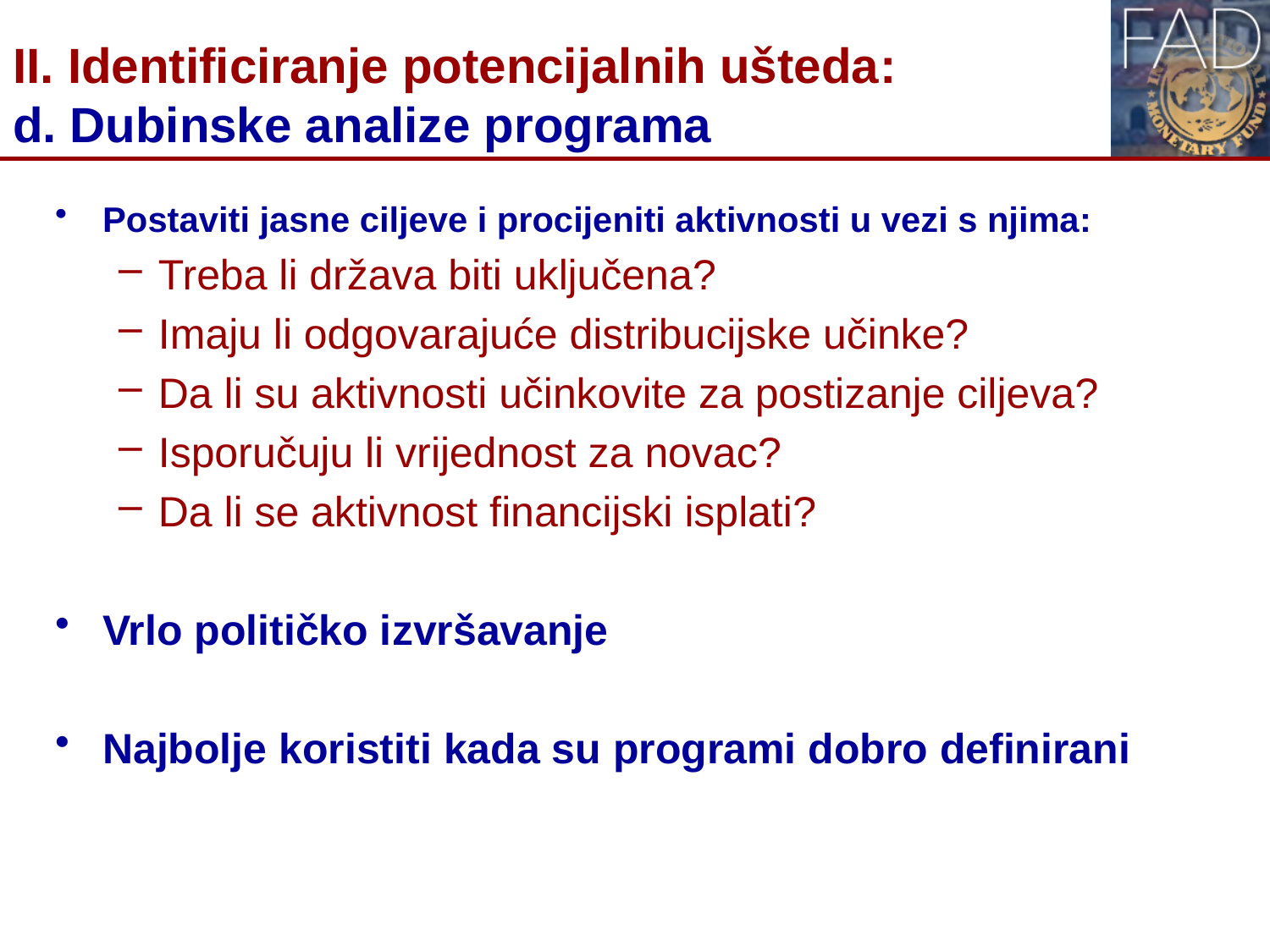

# II. Identificiranje potencijalnih ušteda: d. Dubinske analize programa
Postaviti jasne ciljeve i procijeniti aktivnosti u vezi s njima:
Treba li država biti uključena?
Imaju li odgovarajuće distribucijske učinke?
Da li su aktivnosti učinkovite za postizanje ciljeva?
Isporučuju li vrijednost za novac?
Da li se aktivnost financijski isplati?

Vrlo političko izvršavanje

Najbolje koristiti kada su programi dobro definirani

12